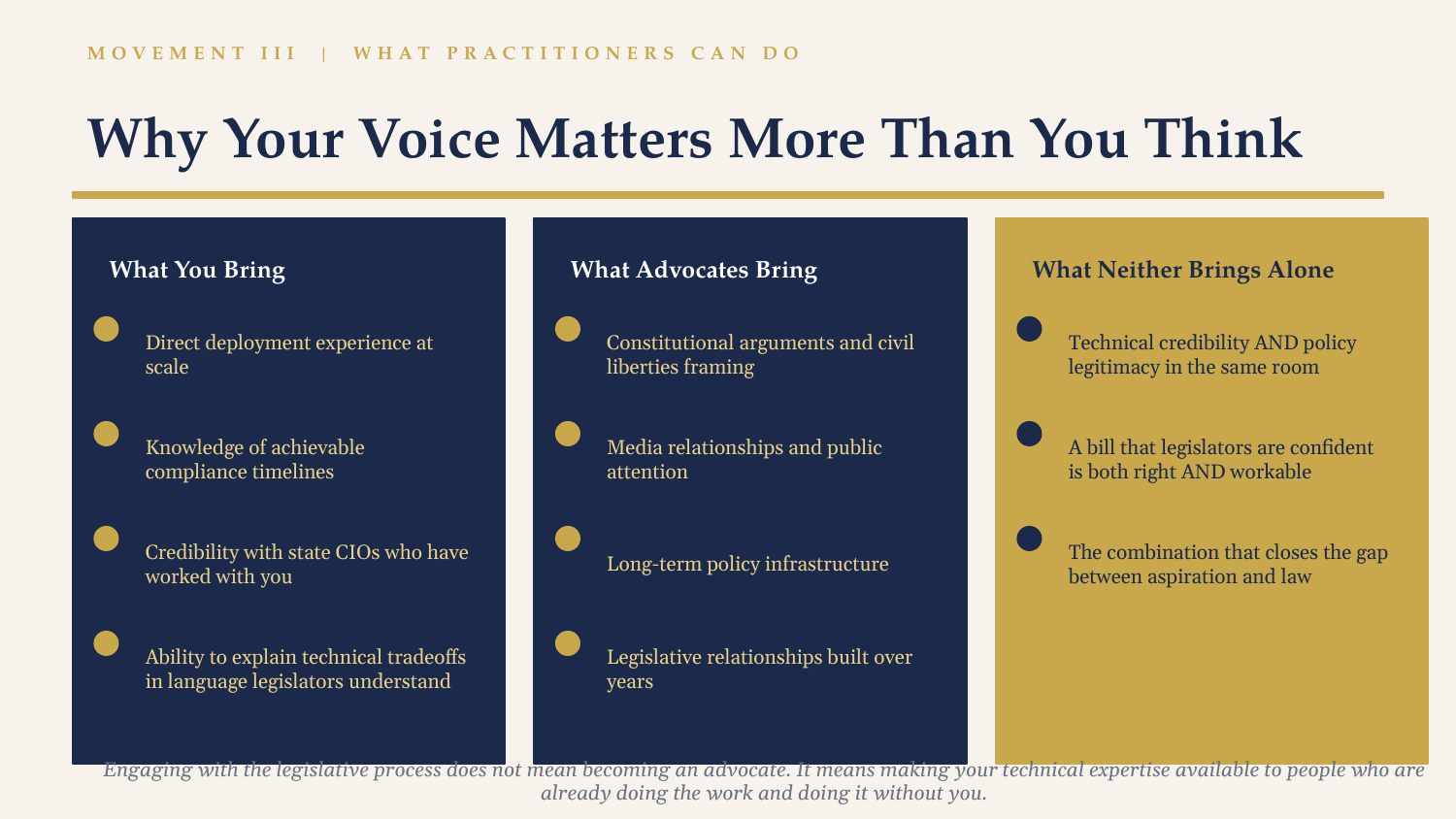

MOVEMENT III  |  WHAT PRACTITIONERS CAN DO
Why Your Voice Matters More Than You Think

What You Bring
What Advocates Bring
What Neither Brings Alone
Direct deployment experience at scale
Constitutional arguments and civil liberties framing
Technical credibility AND policy legitimacy in the same room

Knowledge of achievable compliance timelines
Media relationships and public attention
A bill that legislators are confident is both right AND workable

Credibility with state CIOs who have worked with you
Long-term policy infrastructure
The combination that closes the gap between aspiration and law

Ability to explain technical tradeoffs in language legislators understand
Legislative relationships built over years

Engaging with the legislative process does not mean becoming an advocate. It means making your technical expertise available to people who are already doing the work and doing it without you.